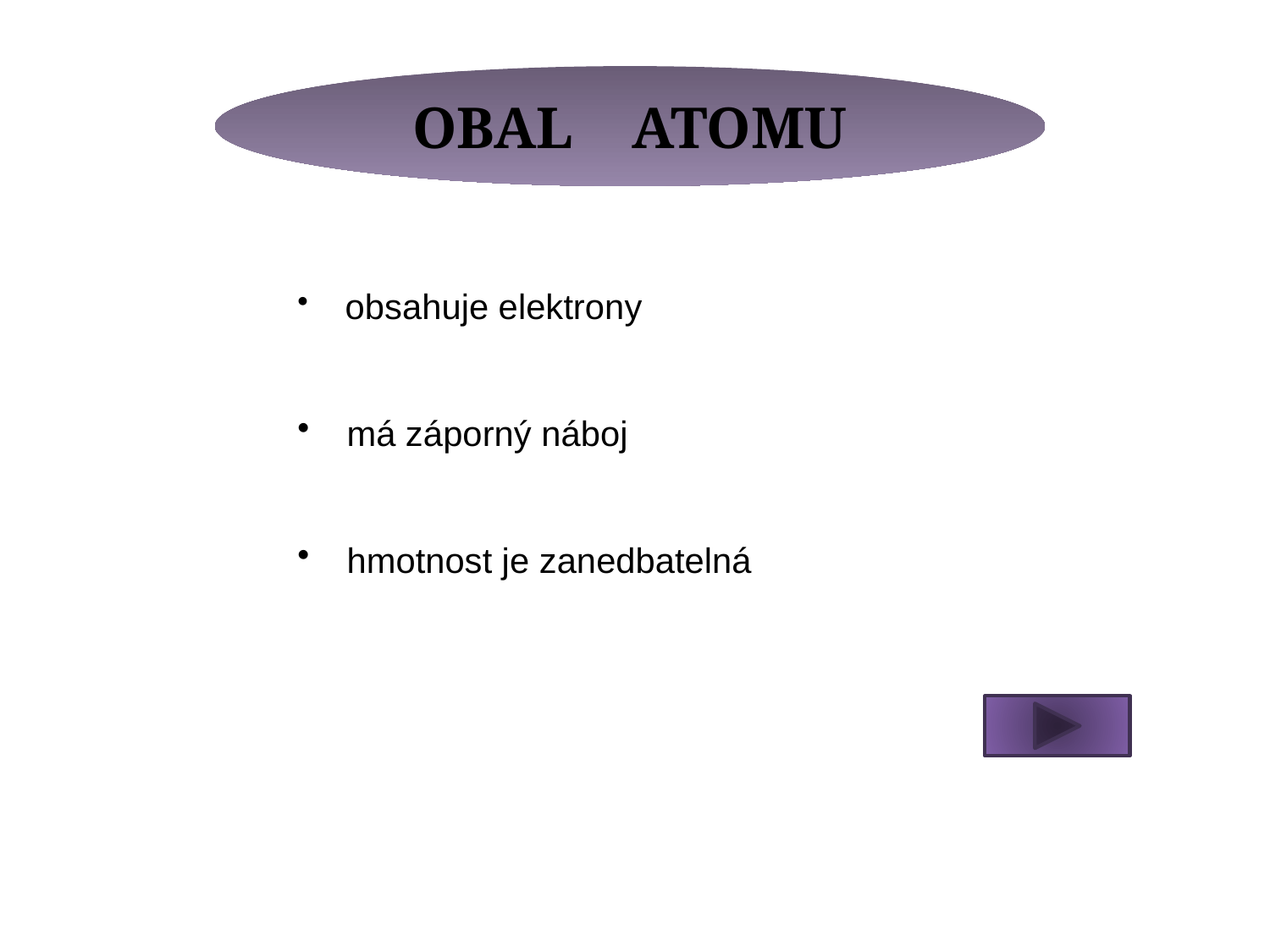

OBAL    ATOMU
  obsahuje elektrony

  má záporný náboj

  hmotnost je zanedbatelná